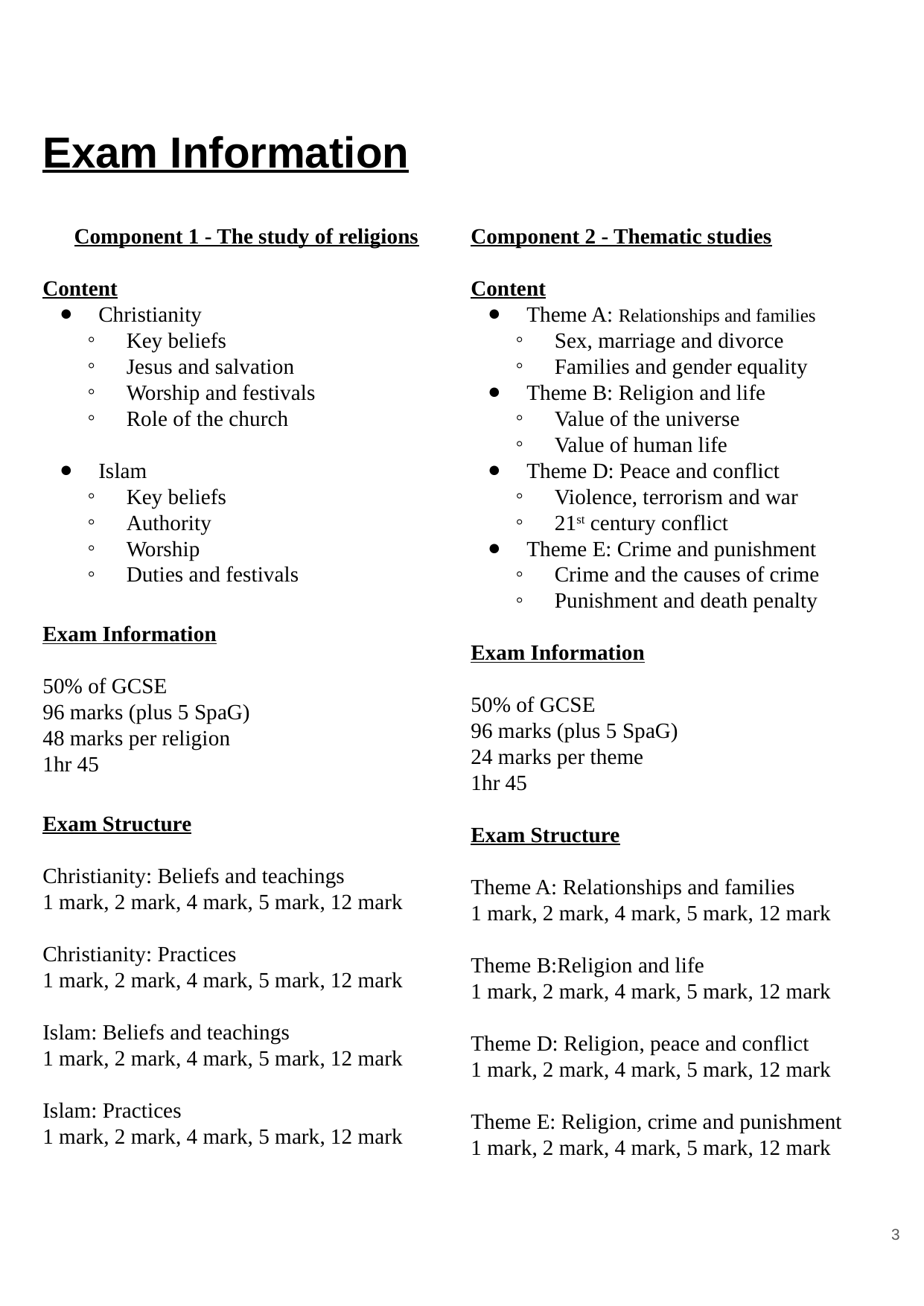

# Exam Information
Component 1 - The study of religions

Content
Christianity
Key beliefs
Jesus and salvation
Worship and festivals
Role of the church

Islam
Key beliefs
Authority
Worship
Duties and festivals

Exam Information

50% of GCSE
96 marks (plus 5 SpaG)
48 marks per religion
1hr 45

Exam Structure

Christianity: Beliefs and teachings
1 mark, 2 mark, 4 mark, 5 mark, 12 mark

Christianity: Practices
1 mark, 2 mark, 4 mark, 5 mark, 12 mark

Islam: Beliefs and teachings
1 mark, 2 mark, 4 mark, 5 mark, 12 mark

Islam: Practices
1 mark, 2 mark, 4 mark, 5 mark, 12 mark
Component 2 - Thematic studies

Content
Theme A: Relationships and families
Sex, marriage and divorce
Families and gender equality
Theme B: Religion and life
Value of the universe
Value of human life
Theme D: Peace and conflict
Violence, terrorism and war
21st century conflict
Theme E: Crime and punishment
Crime and the causes of crime
Punishment and death penalty

Exam Information

50% of GCSE
96 marks (plus 5 SpaG)
24 marks per theme
1hr 45

Exam Structure

Theme A: Relationships and families
1 mark, 2 mark, 4 mark, 5 mark, 12 mark

Theme B:Religion and life
1 mark, 2 mark, 4 mark, 5 mark, 12 mark

Theme D: Religion, peace and conflict
1 mark, 2 mark, 4 mark, 5 mark, 12 mark

Theme E: Religion, crime and punishment
1 mark, 2 mark, 4 mark, 5 mark, 12 mark
3